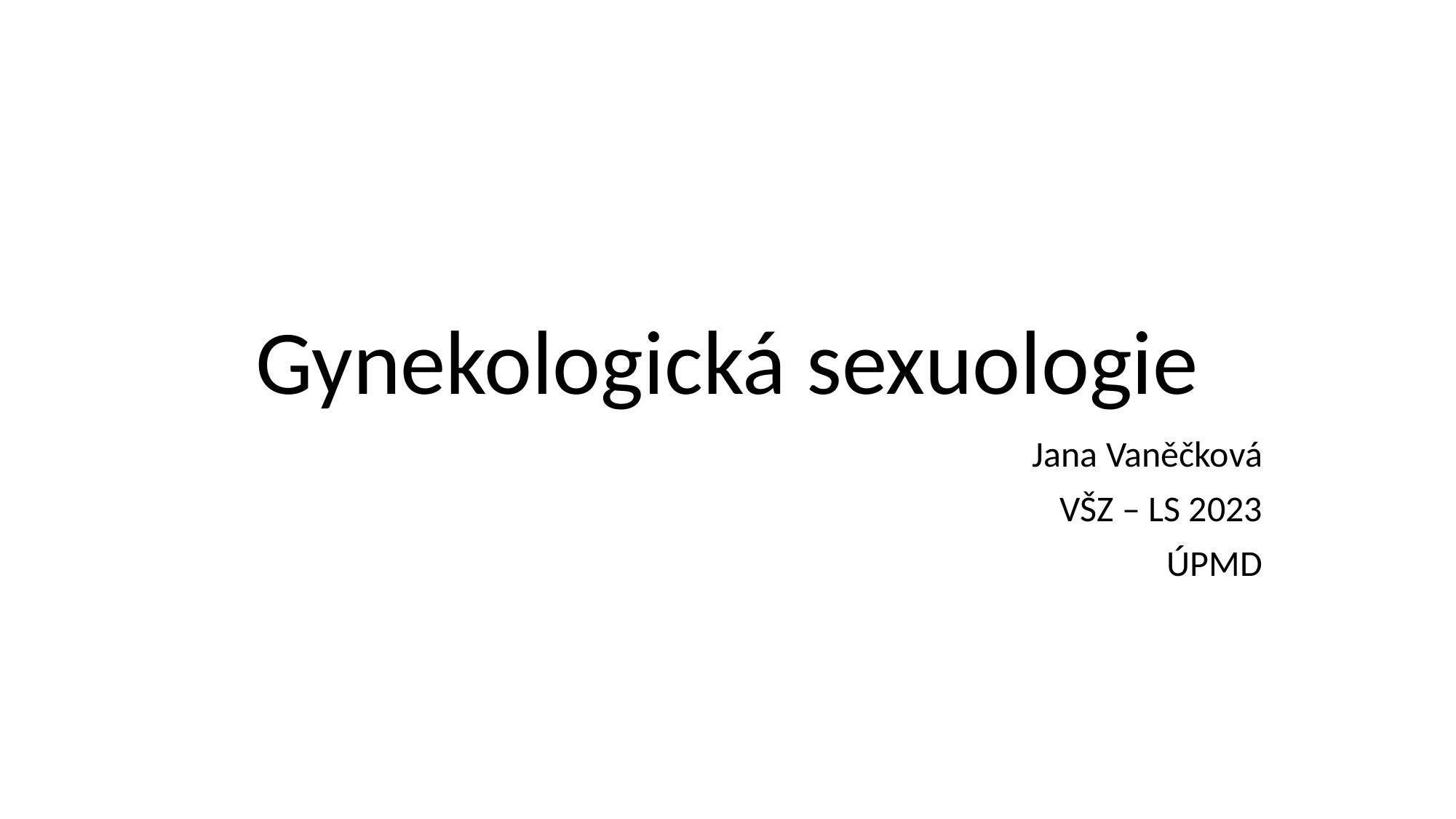

# Gynekologická sexuologie
Jana Vaněčková
	VŠZ – LS 2023
ÚPMD